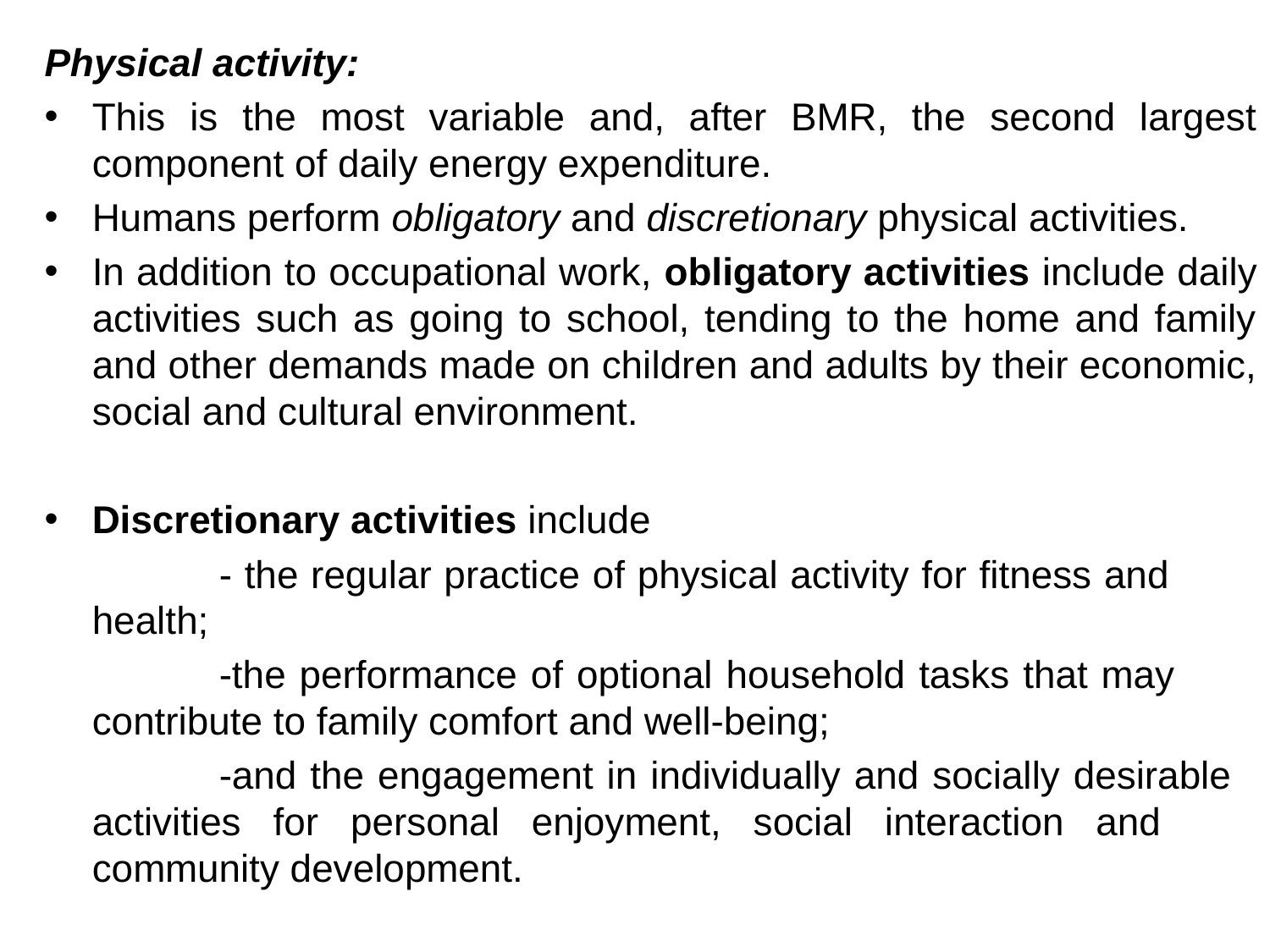

Physical activity:
This is the most variable and, after BMR, the second largest component of daily energy expenditure.
Humans perform obligatory and discretionary physical activities.
In addition to occupational work, obligatory activities include daily activities such as going to school, tending to the home and family and other demands made on children and adults by their economic, social and cultural environment.

Discretionary activities include
		- the regular practice of physical activity for fitness and    	health;
		-the performance of optional household tasks that may 	contribute to family comfort and well-being;
		-and the engagement in individually and socially desirable 	activities for personal enjoyment, social interaction and 	community development.